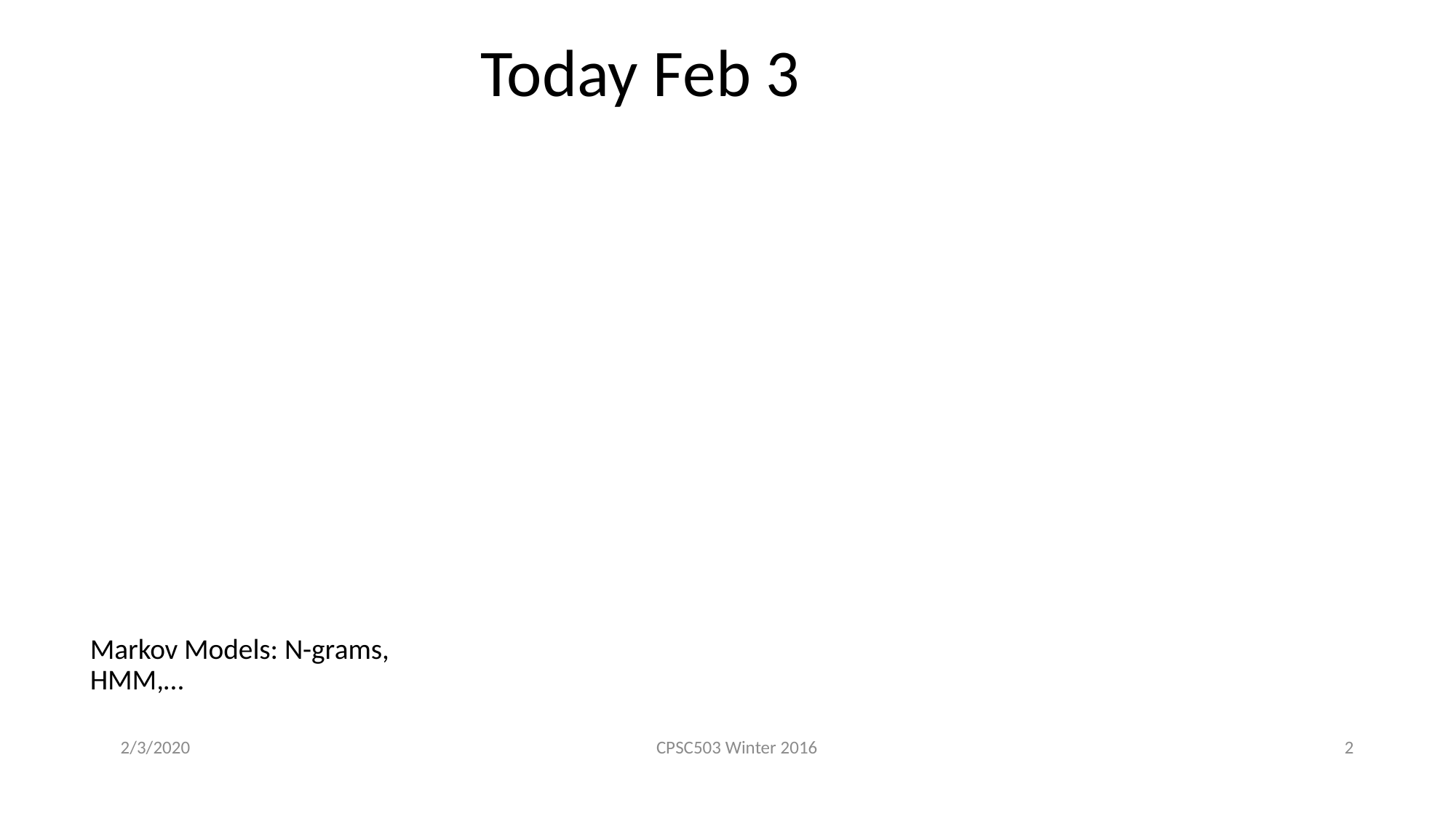

# Today Feb 3
Markov Models: N-grams, HMM,…

2/3/2020
CPSC503 Winter 2016
2